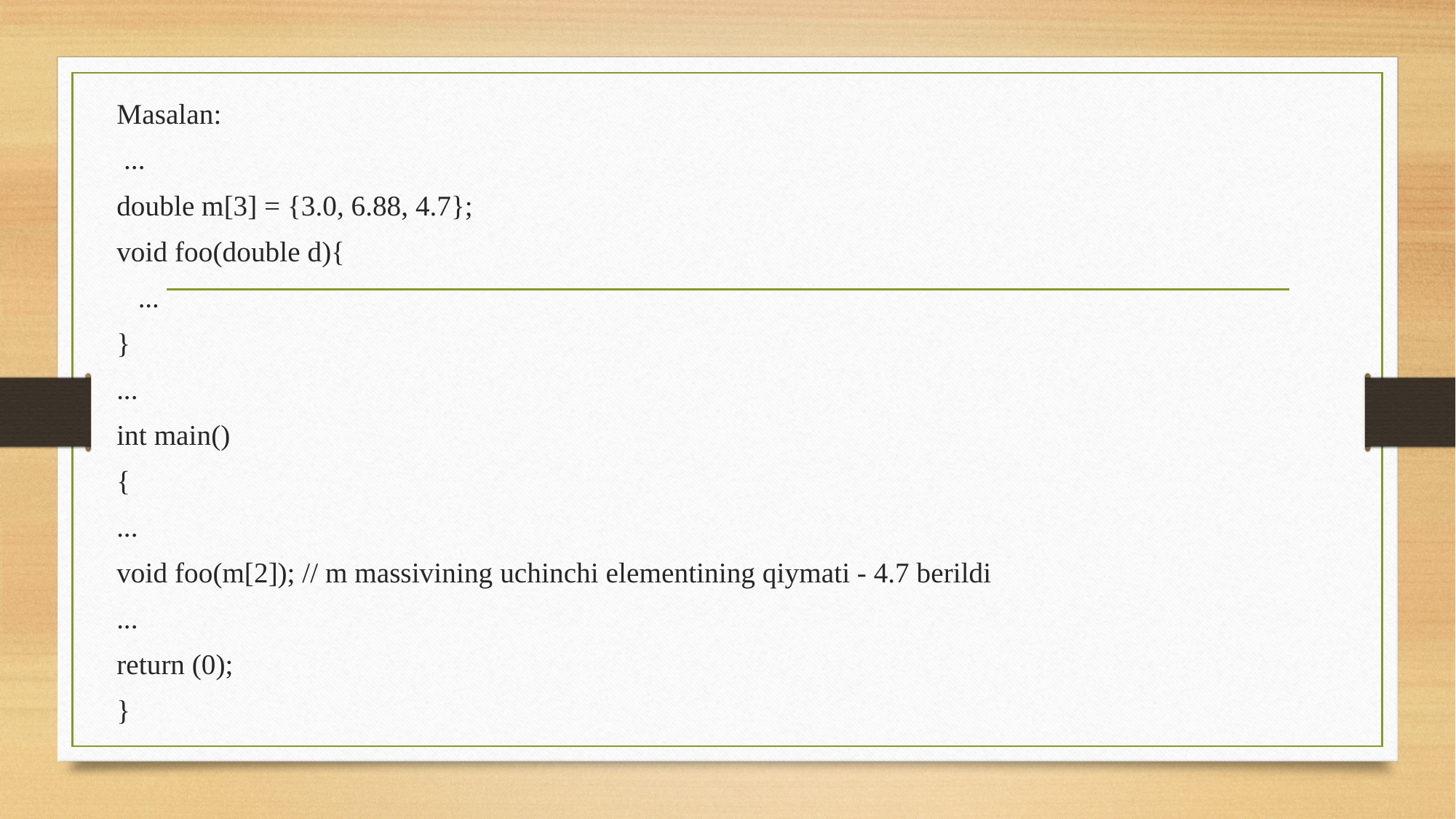

Masalan:
 ...
double m[3] = {3.0, 6.88, 4.7};
void foo(double d){
   ...
}
...
int main()
{
...
void foo(m[2]); // m massivining uchinchi elementining qiymati - 4.7 berildi
...
return (0);
}